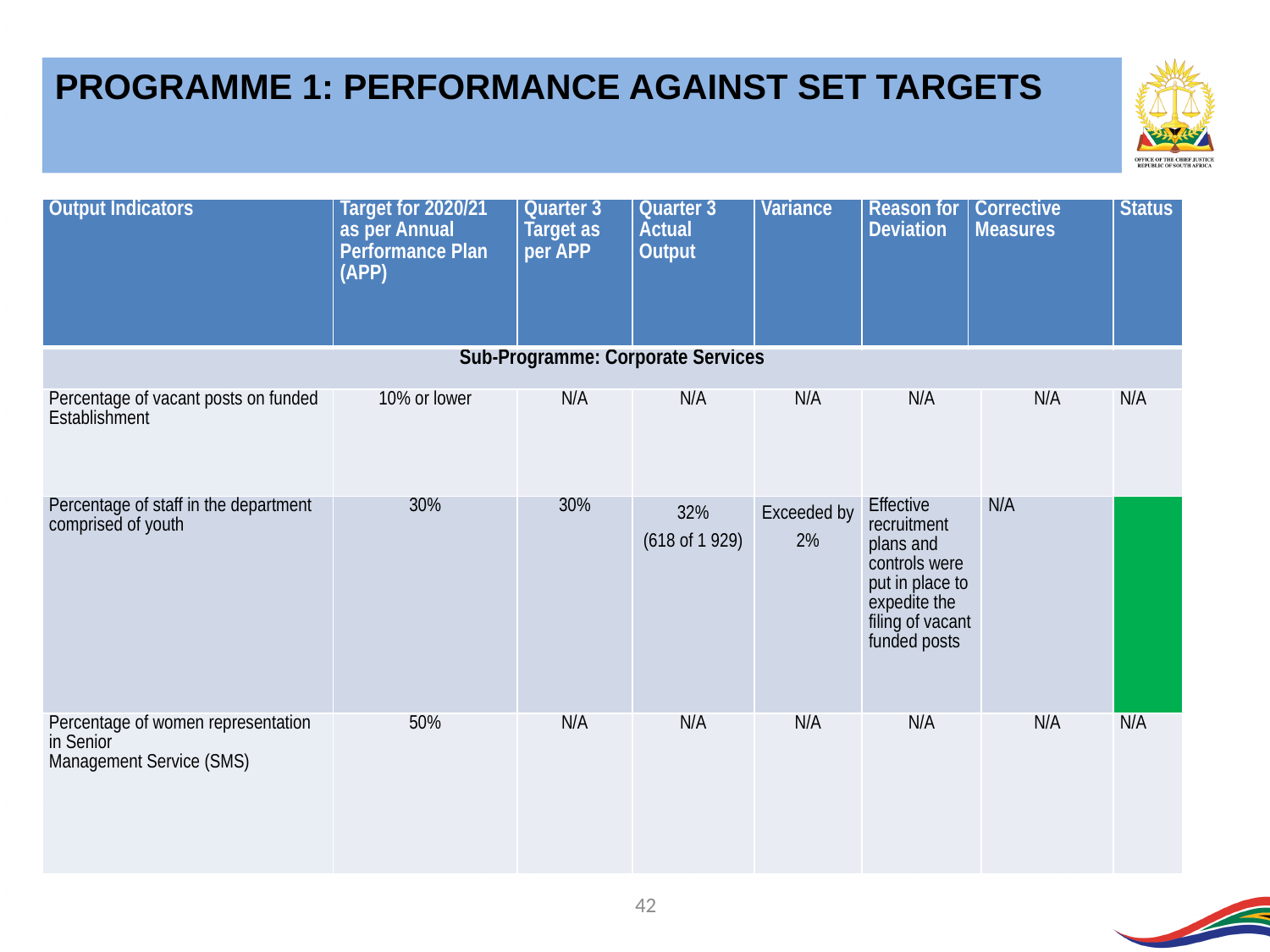

PROGRAMME 1: PERFORMANCE AGAINST SET TARGETS
| Output Indicators | Target for 2020/21 as per Annual Performance Plan (APP) | Quarter 3 Target as per APP | Quarter 3 Actual Output | Variance | Reason for Deviation | Corrective Measures |  | Status |
| --- | --- | --- | --- | --- | --- | --- | --- | --- |
| Sub-Programme: Corporate Services |  |  |  |  |  |  |  |  |
| Percentage of vacant posts on funded Establishment | 10% or lower | N/A | N/A | N/A | N/A |  | N/A | N/A |
| Percentage of staff in the department comprised of youth | 30% | 30% | 32% (618 of 1 929) | Exceeded by 2% | Effective recruitment plans and controls were put in place to expedite the filing of vacant funded posts |  | N/A |  |
| Percentage of women representation in Senior Management Service (SMS) | 50% | N/A | N/A | N/A | N/A |  | N/A | N/A |

42